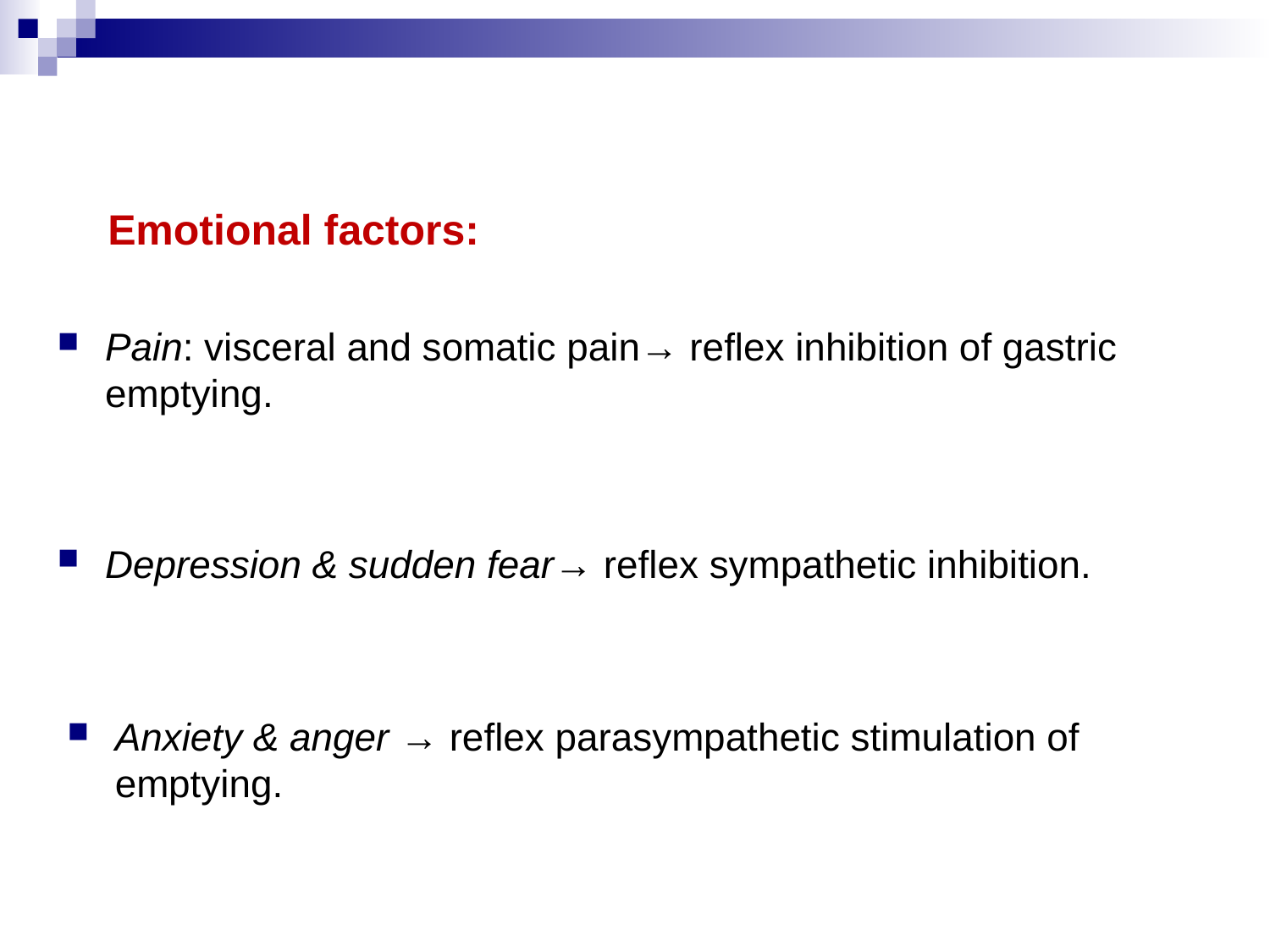

#
Emotional factors:

Pain: visceral and somatic pain→ reflex inhibition of gastric emptying.

Depression & sudden fear→ reflex sympathetic inhibition.
Anxiety & anger → reflex parasympathetic stimulation of emptying.